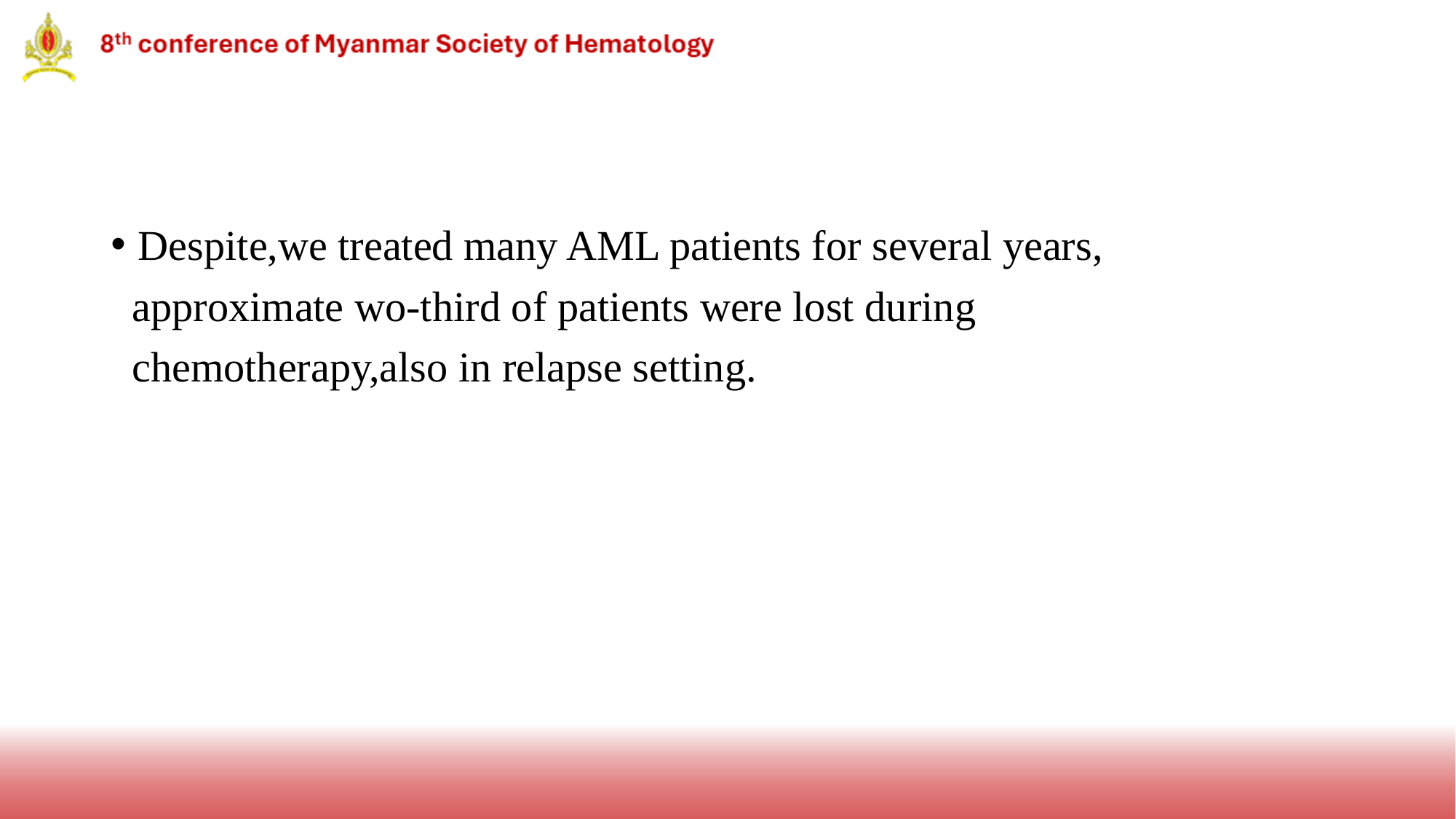

#
Despite,we treated many AML patients for several years,
  approximate wo-third of patients were lost during
  chemotherapy,also in relapse setting.